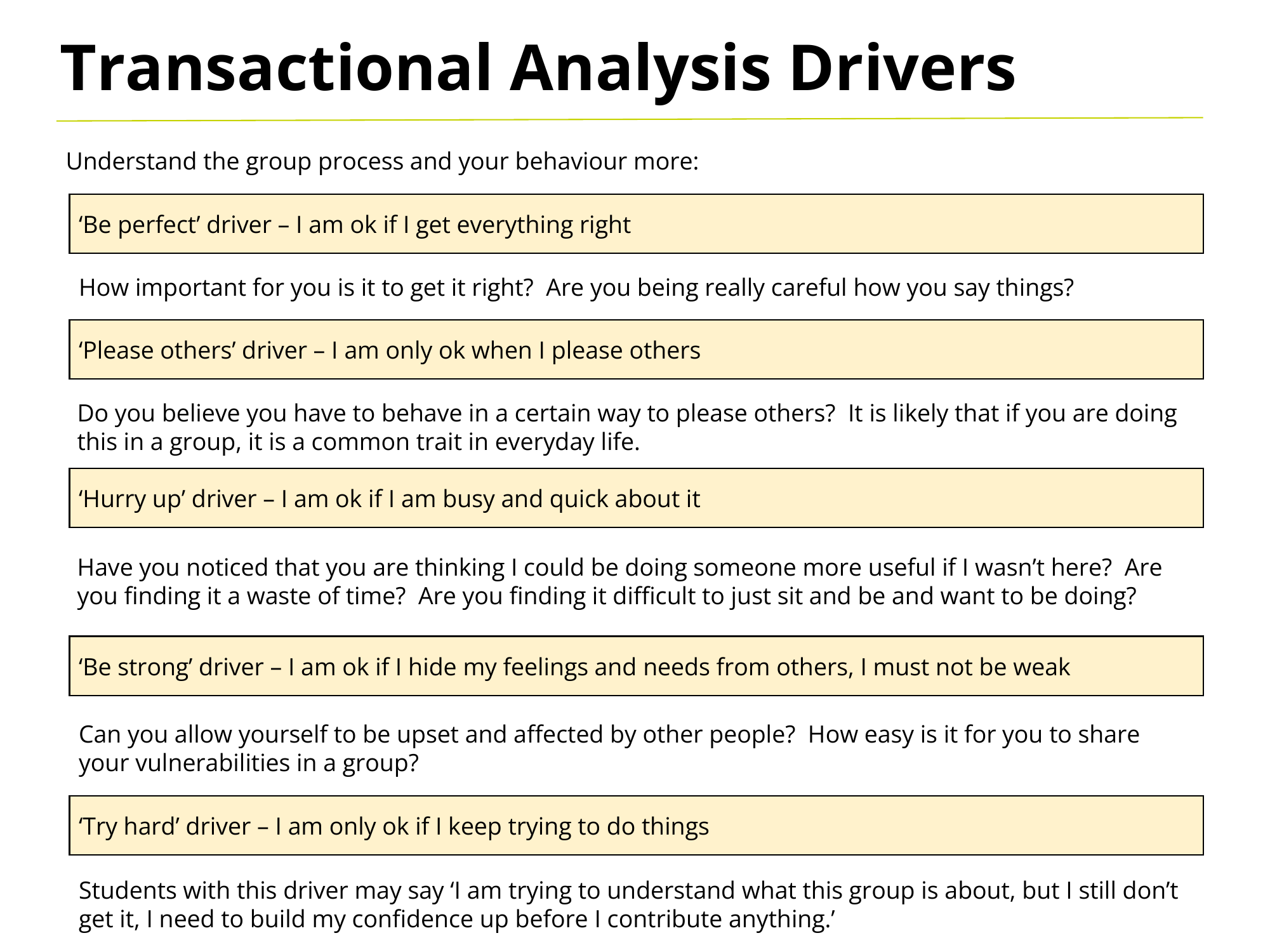

Transactional Analysis Drivers

Understand the group process and your behaviour more:
‘Be perfect’ driver – I am ok if I get everything right
How important for you is it to get it right?  Are you being really careful how you say things?
‘Please others’ driver – I am only ok when I please others
Do you believe you have to behave in a certain way to please others?  It is likely that if you are doing this in a group, it is a common trait in everyday life.
‘Hurry up’ driver – I am ok if I am busy and quick about it
Have you noticed that you are thinking I could be doing someone more useful if I wasn’t here?  Are you finding it a waste of time?  Are you finding it difficult to just sit and be and want to be doing?
‘Be strong’ driver – I am ok if I hide my feelings and needs from others, I must not be weak
Can you allow yourself to be upset and affected by other people?  How easy is it for you to share your vulnerabilities in a group?
‘Try hard’ driver – I am only ok if I keep trying to do things
Students with this driver may say ‘I am trying to understand what this group is about, but I still don’t get it, I need to build my confidence up before I contribute anything.’